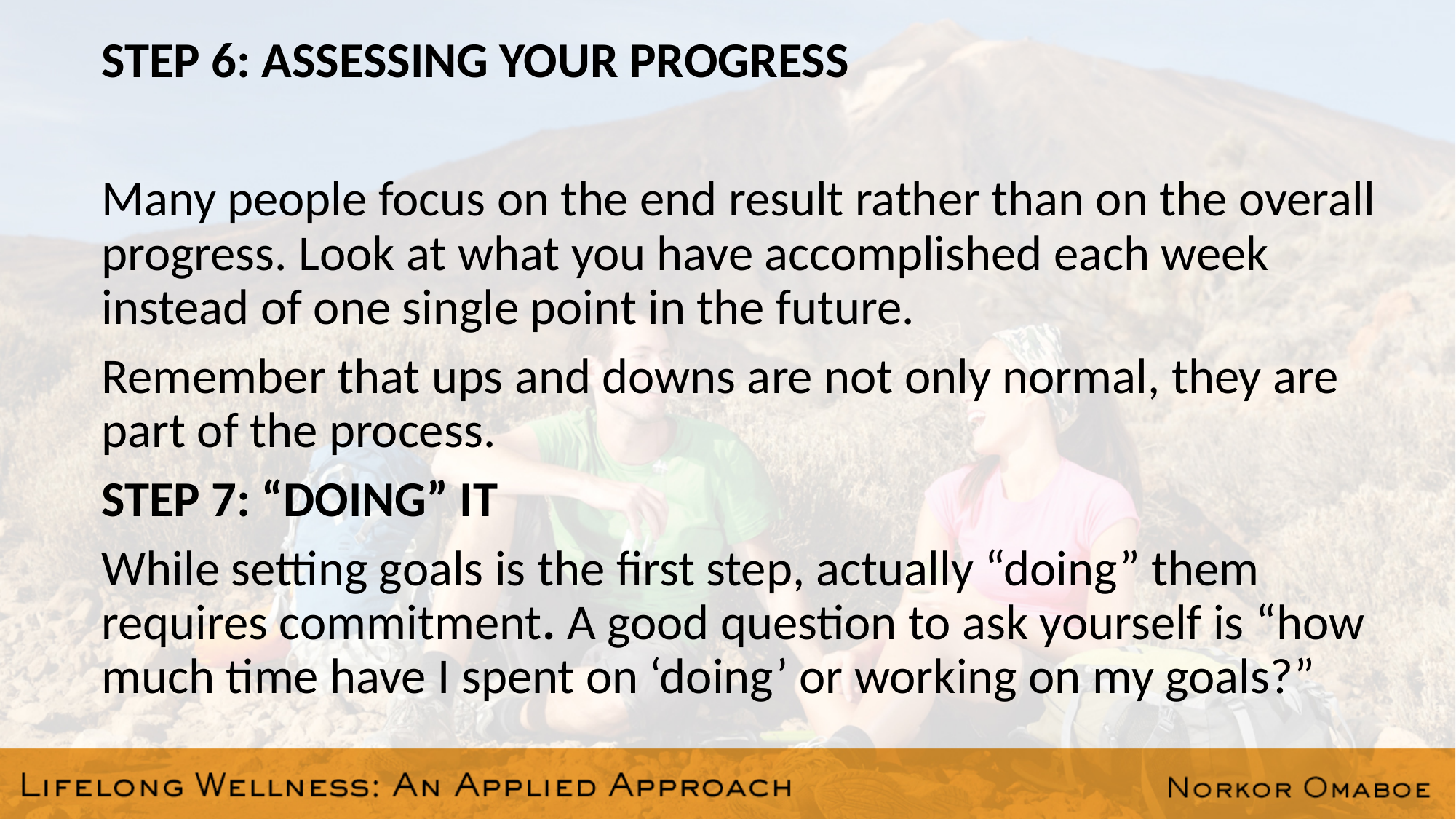

STEP 6: ASSESSING YOUR PROGRESS

Many people focus on the end result rather than on the overall progress. Look at what you have accomplished each week instead of one single point in the future.
Remember that ups and downs are not only normal, they are part of the process.
STEP 7: “DOING” IT
While setting goals is the first step, actually “doing” them requires commitment. A good question to ask yourself is “how much time have I spent on ‘doing’ or working on my goals?”
#